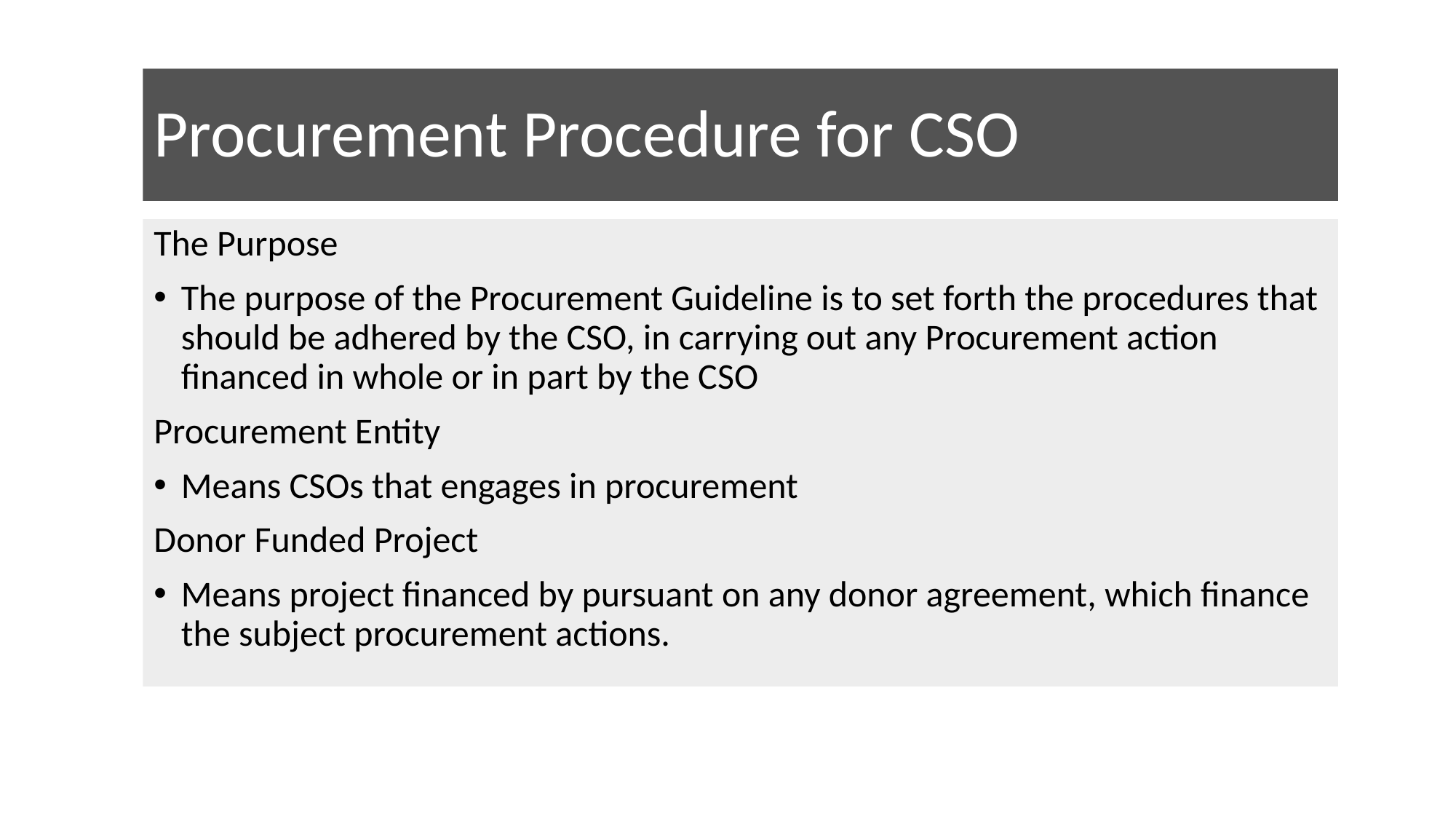

# Procurement Procedure for CSO
The Purpose
The purpose of the Procurement Guideline is to set forth the procedures that should be adhered by the CSO, in carrying out any Procurement action financed in whole or in part by the CSO
Procurement Entity
Means CSOs that engages in procurement
Donor Funded Project
Means project financed by pursuant on any donor agreement, which finance the subject procurement actions.